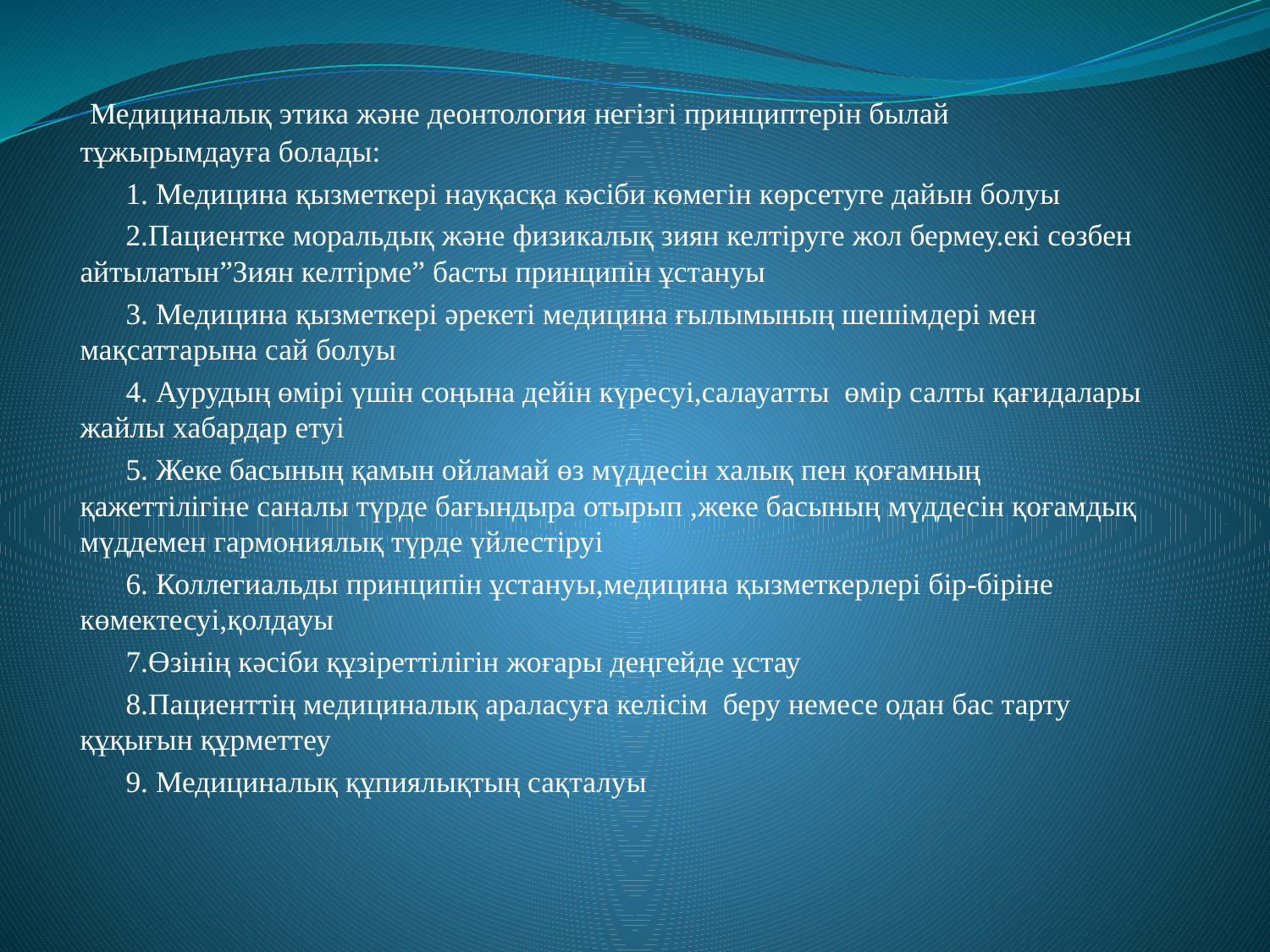

Медициналық этика және деонтология негізгі принциптерін былай тұжырымдауға болады:
      1. Медицина қызметкері науқасқа кәсіби көмегін көрсетуге дайын болуы
      2.Пациентке моральдық және физикалық зиян келтіруге жол бермеу.екі сөзбен айтылатын”Зиян келтірме” басты принципін ұстануы
      3. Медицина қызметкері әрекеті медицина ғылымының шешімдері мен мақсаттарына сай болуы
      4. Аурудың өмірі үшін соңына дейін күресуі,салауатты  өмір салты қағидалары жайлы хабардар етуі
      5. Жеке басының қамын ойламай өз мүддесін халық пен қоғамның қажеттілігіне саналы түрде бағындыра отырып ,жеке басының мүддесін қоғамдық мүддемен гармониялық түрде үйлестіруі
      6. Коллегиальды принципін ұстануы,медицина қызметкерлері бір-біріне көмектесуі,қолдауы
      7.Өзінің кәсіби құзіреттілігін жоғары деңгейде ұстау
      8.Пациенттің медициналық араласуға келісім  беру немесе одан бас тарту құқығын құрметтеу
      9. Медициналық құпиялықтың сақталуы